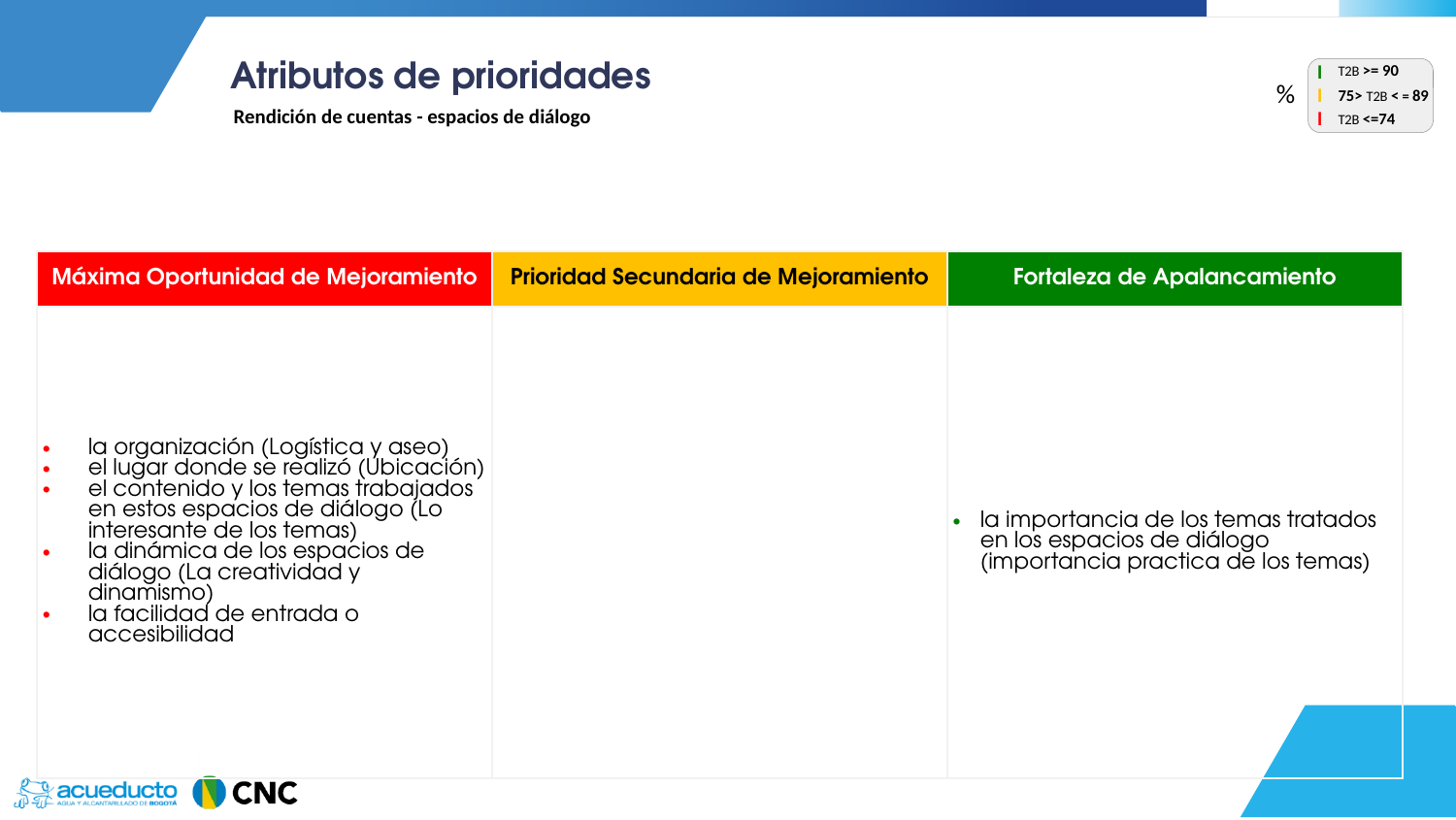

Atributos de prioridades
| l | T2B >= 90 |
| --- | --- |
| l | 75> T2B < = 89 |
| l | T2B <=74 |

| % |
| --- |
Rendición de cuentas - espacios de diálogo
| Máxima Oportunidad de Mejoramiento | Prioridad Secundaria de Mejoramiento | Fortaleza de Apalancamiento |
| --- | --- | --- |
| la organización (Logística y aseo) el lugar donde se realizó (Ubicación) el contenido y los temas trabajados en estos espacios de diálogo (Lo interesante de los temas) la dinámica de los espacios de diálogo (La creatividad y dinamismo) la facilidad de entrada o accesibilidad |  | la importancia de los temas tratados en los espacios de diálogo (importancia practica de los temas) |